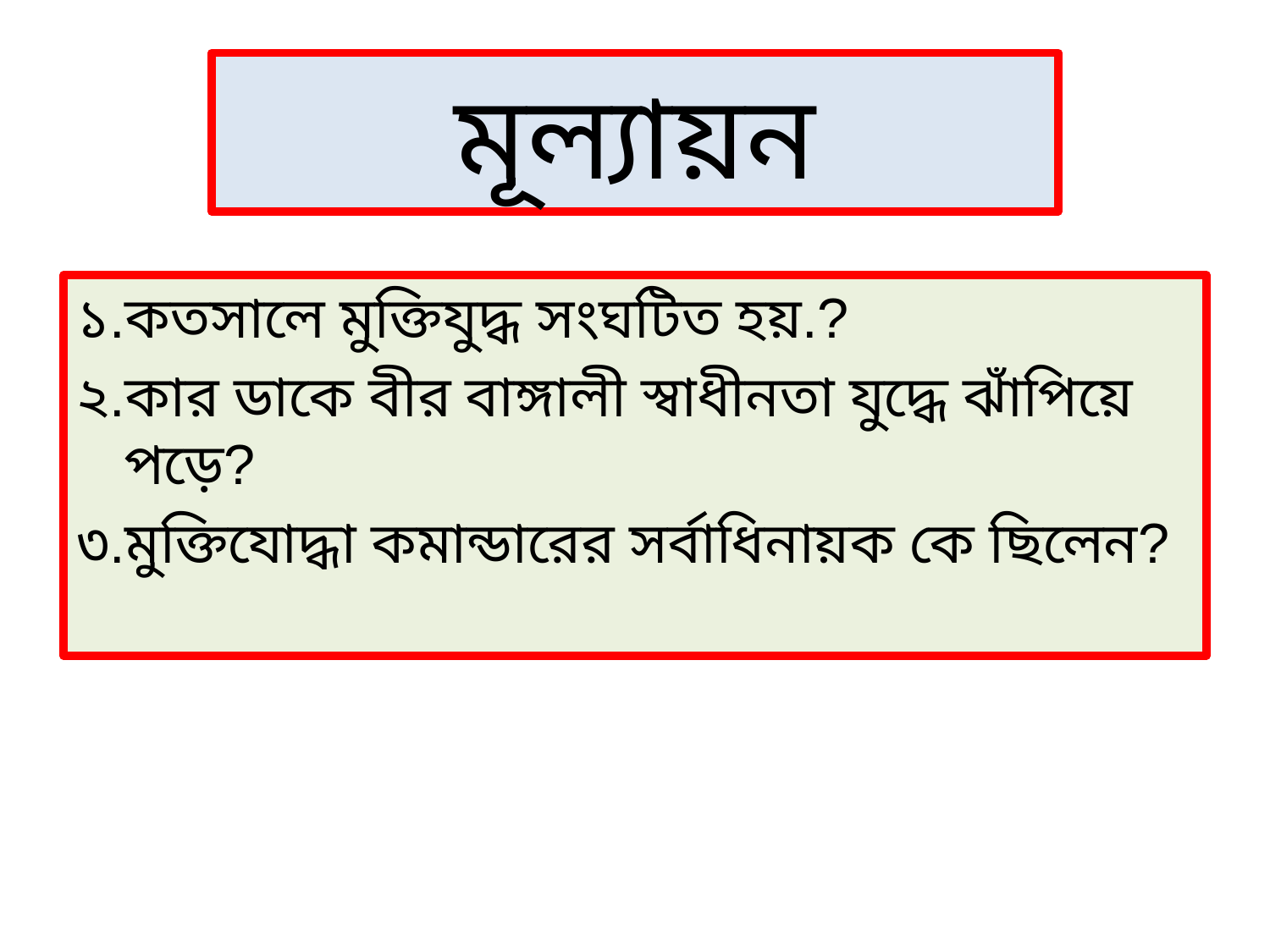

# মূল্যায়ন
১.কতসালে মুক্তিযুদ্ধ সংঘটিত হয়.?
২.কার ডাকে বীর বাঙ্গালী স্বাধীনতা যুদ্ধে ঝাঁপিয়ে পড়ে?
৩.মুক্তিযোদ্ধা কমান্ডারের সর্বাধিনায়ক কে ছিলেন?